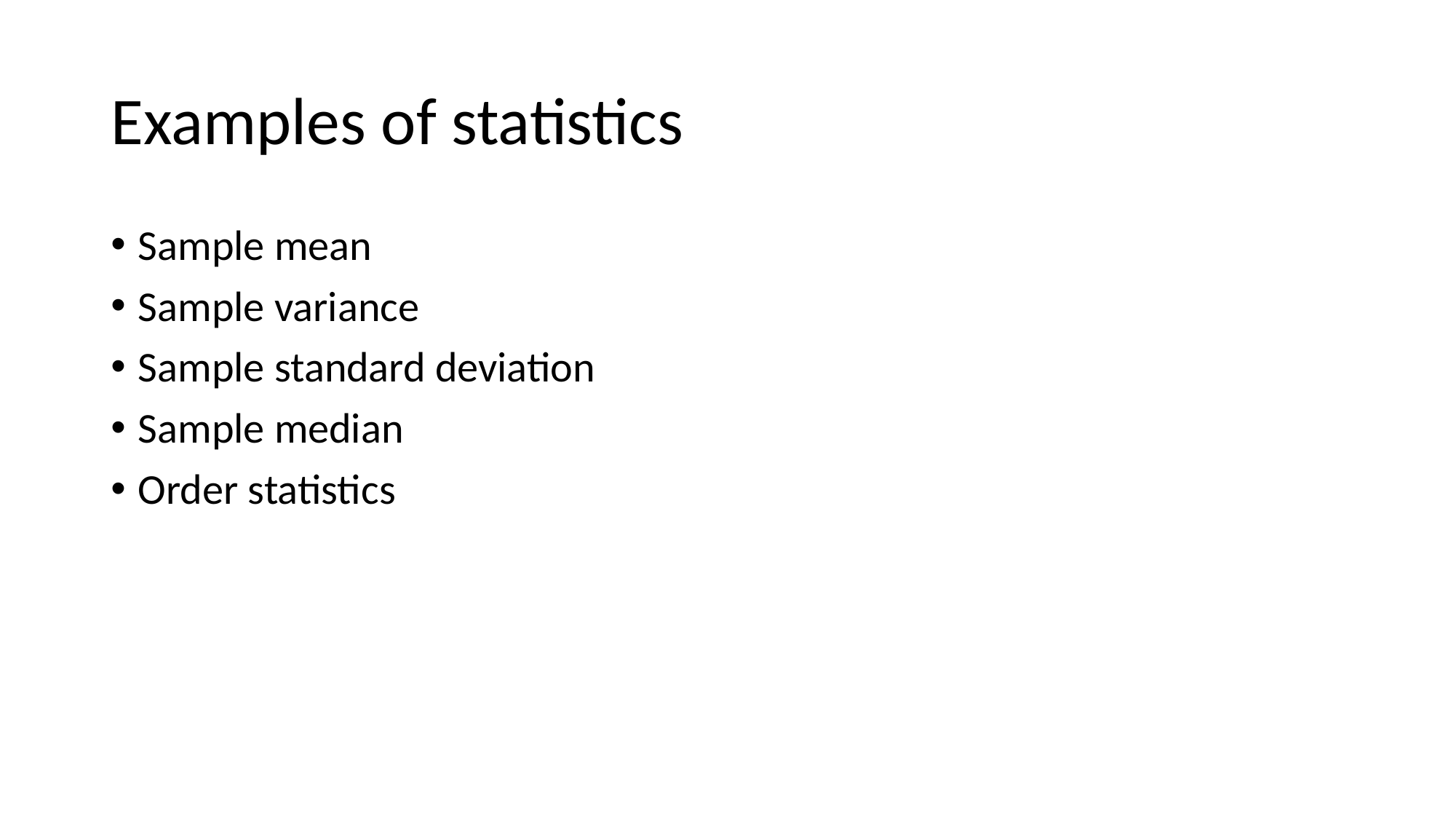

# Examples of statistics
Sample mean
Sample variance
Sample standard deviation
Sample median
Order statistics